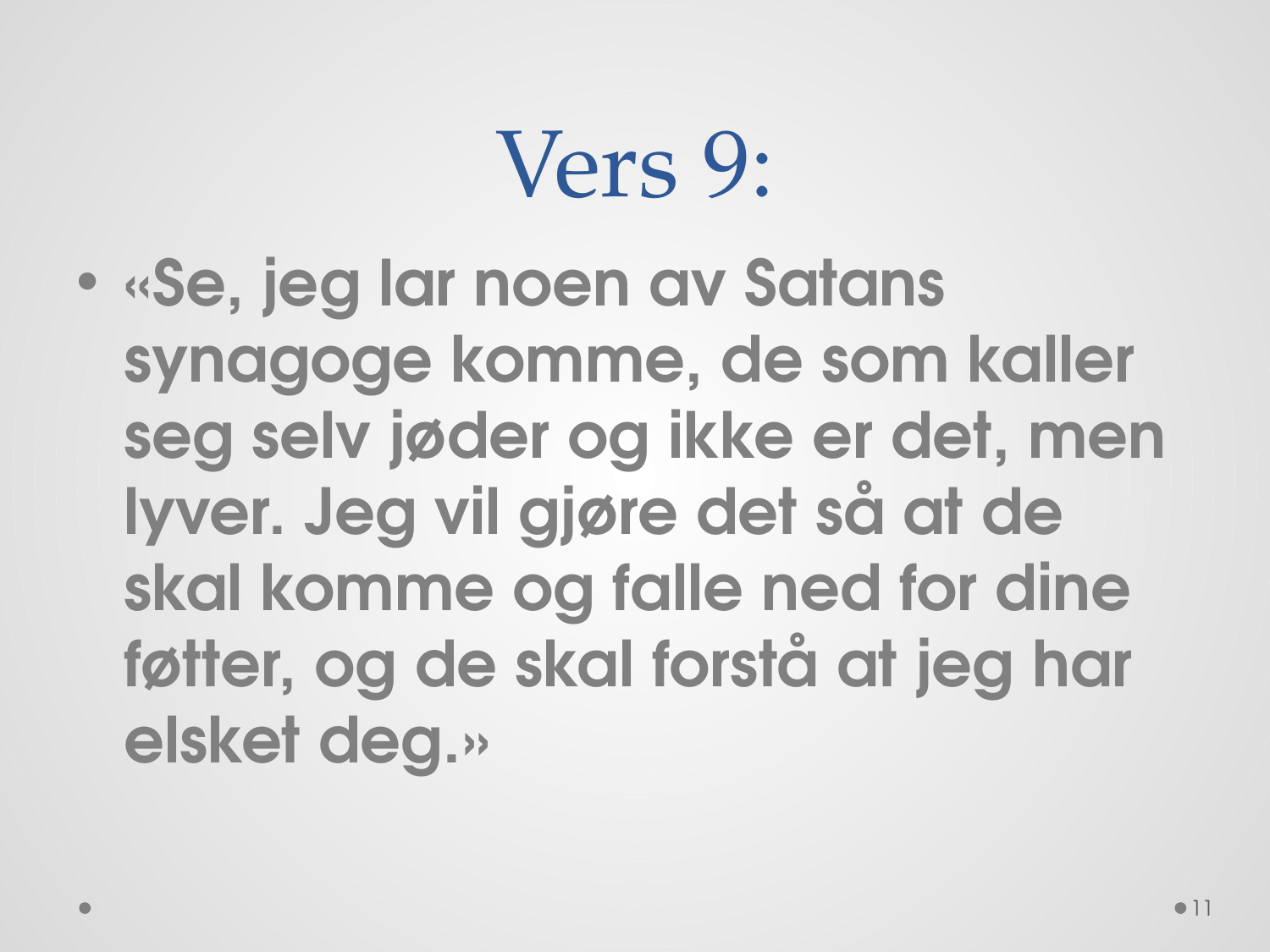

# Vers 9:
«Se, jeg lar noen av Satans synagoge komme, de som kaller seg selv jøder og ikke er det, men lyver. Jeg vil gjøre det så at de skal komme og falle ned for dine føtter, og de skal forstå at jeg har elsket deg.»

11